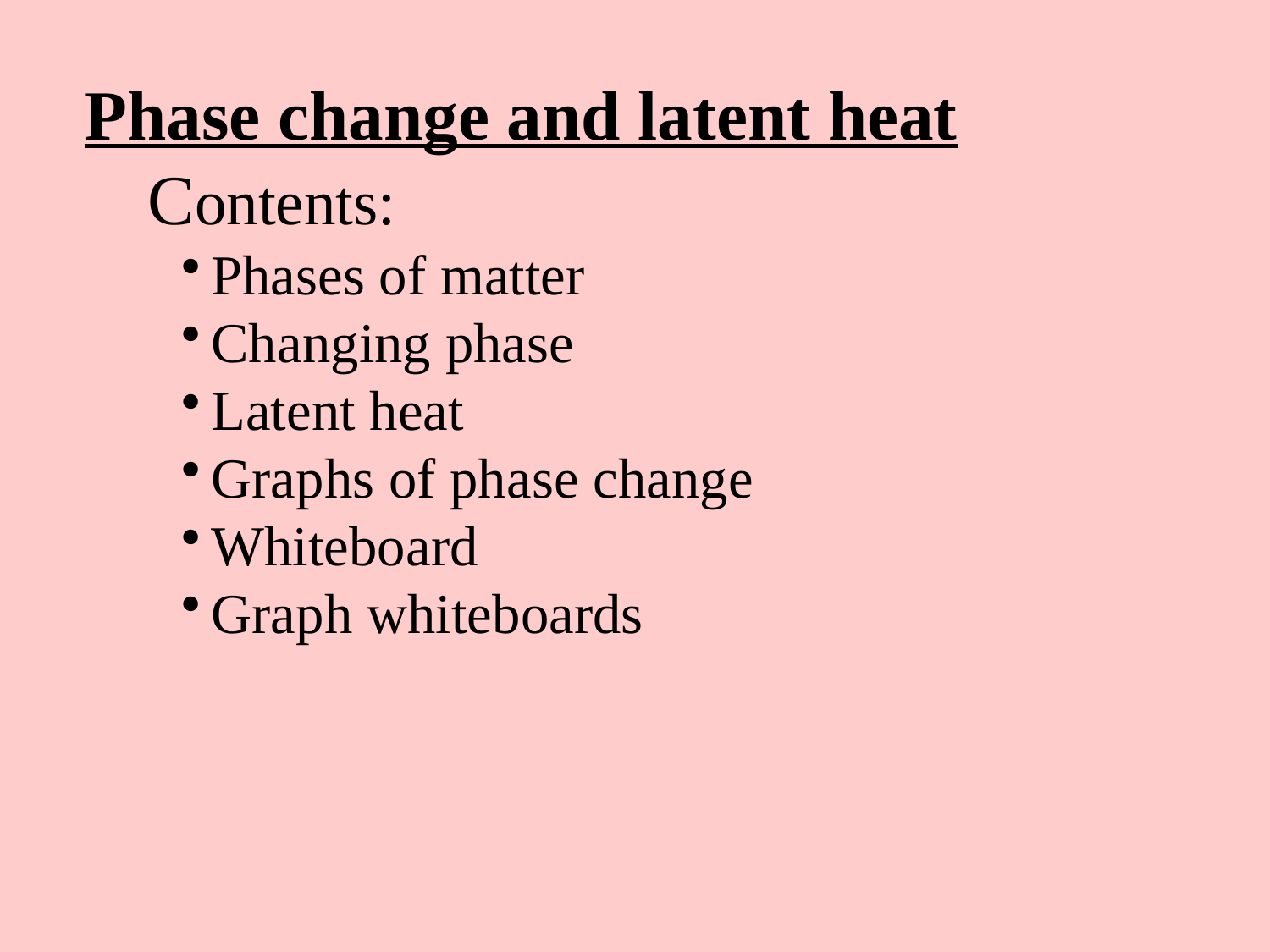

Phase change and latent heat
Contents:
Phases of matter
Changing phase
Latent heat
Graphs of phase change
Whiteboard
Graph whiteboards